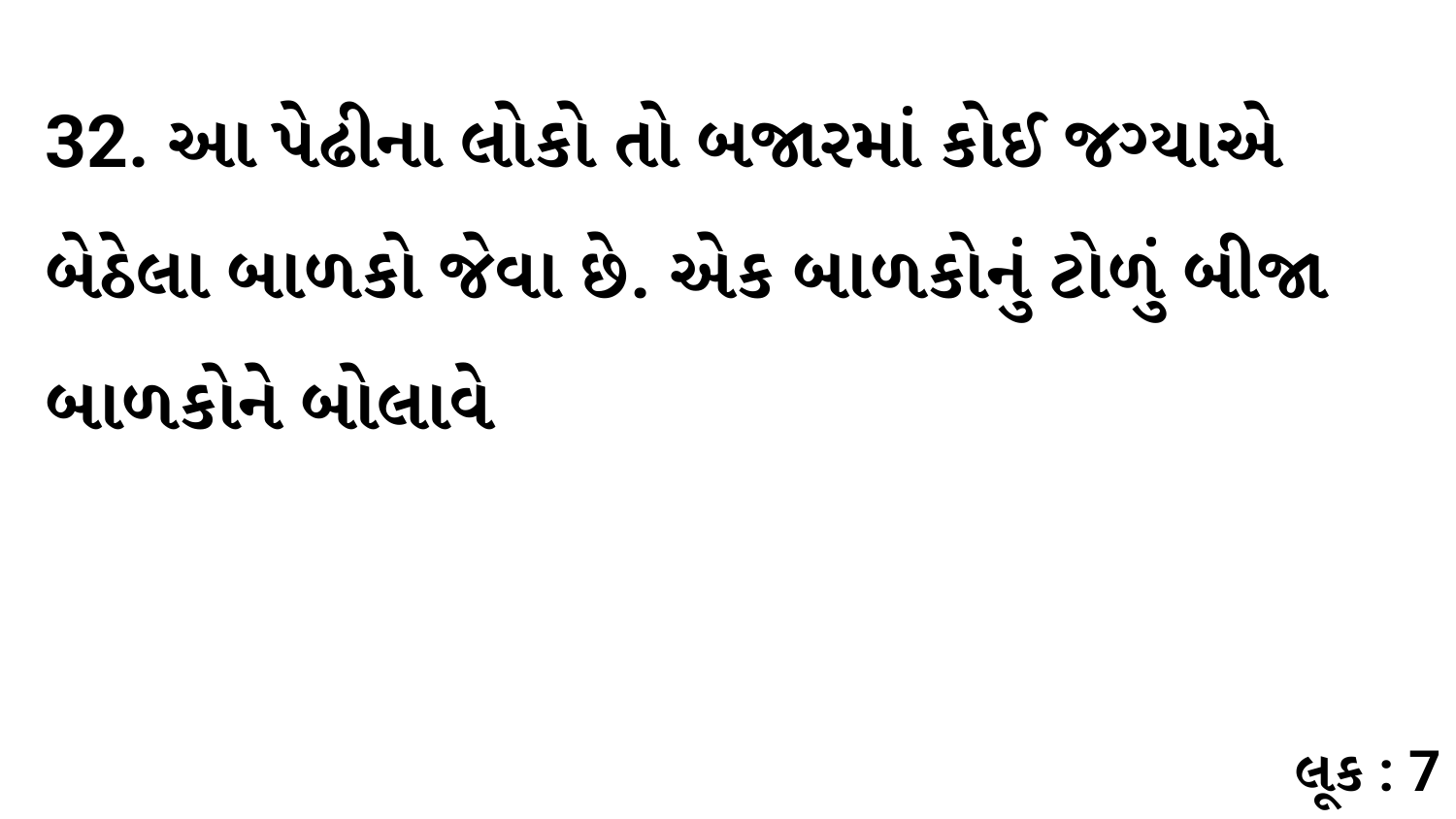

32. આ પેઢીના લોકો તો બજારમાં કોઈ જગ્યાએ બેઠેલા બાળકો જેવા છે. એક બાળકોનું ટોળું બીજા બાળકોને બોલાવે
લૂક : 7